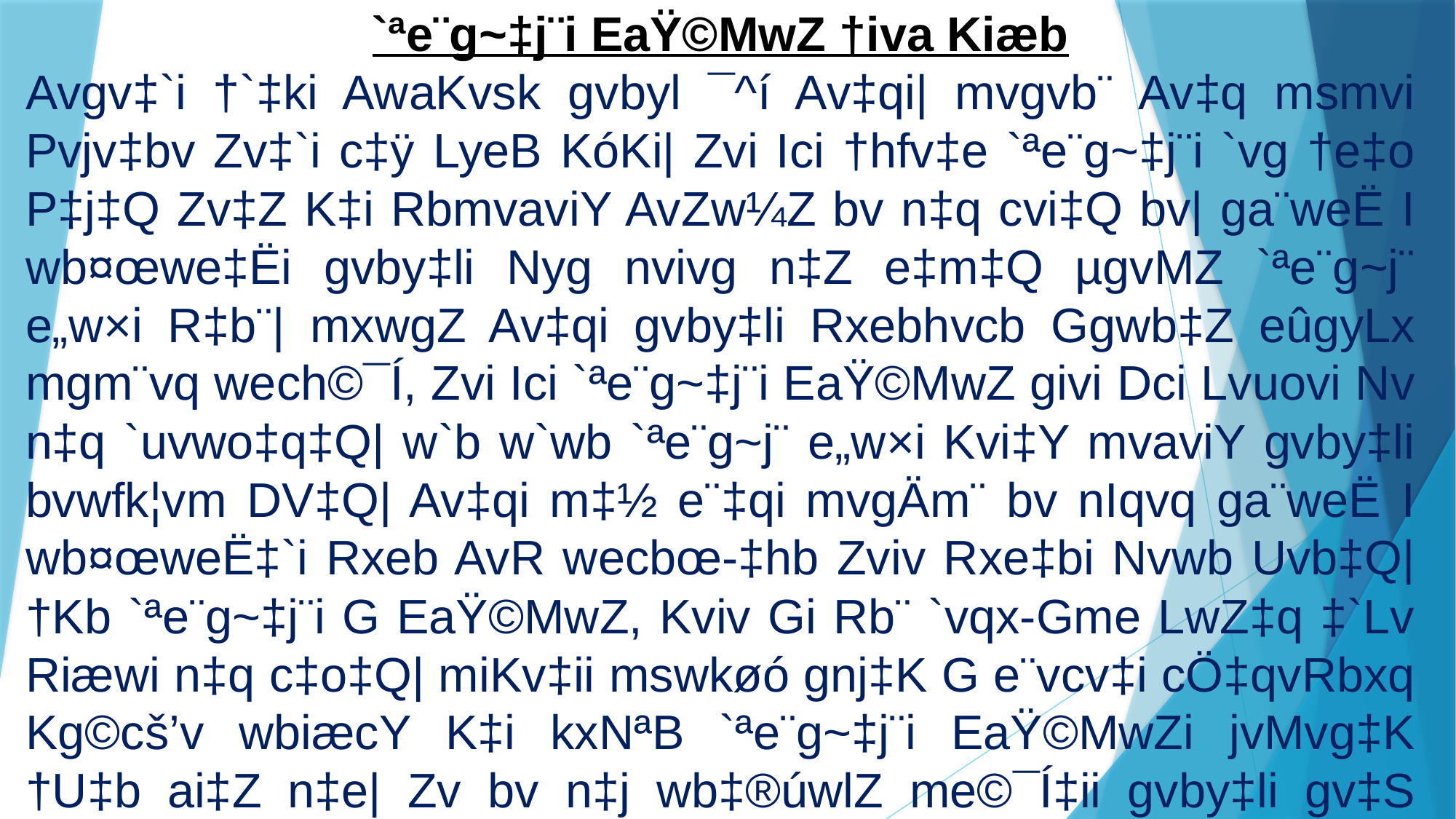

`ªe¨g~‡j¨i EaŸ©MwZ †iva Kiæb
Avgv‡`i †`‡ki AwaKvsk gvbyl ¯^í Av‡qi| mvgvb¨ Av‡q msmvi Pvjv‡bv Zv‡`i c‡ÿ LyeB KóKi| Zvi Ici †hfv‡e `ªe¨g~‡j¨i `vg †e‡o P‡j‡Q Zv‡Z K‡i RbmvaviY AvZw¼Z bv n‡q cvi‡Q bv| ga¨weË I wb¤œwe‡Ëi gvby‡li Nyg nvivg n‡Z e‡m‡Q µgvMZ `ªe¨g~j¨ e„w×i R‡b¨| mxwgZ Av‡qi gvby‡li Rxebhvcb Ggwb‡Z eûgyLx mgm¨vq wech©¯Í, Zvi Ici `ªe¨g~‡j¨i EaŸ©MwZ givi Dci Lvuovi Nv n‡q `uvwo‡q‡Q| w`b w`wb `ªe¨g~j¨ e„w×i Kvi‡Y mvaviY gvby‡li bvwfk¦vm DV‡Q| Av‡qi m‡½ e¨‡qi mvgÄm¨ bv nIqvq ga¨weË I wb¤œweË‡`i Rxeb AvR wecbœ-‡hb Zviv Rxe‡bi Nvwb Uvb‡Q| †Kb `ªe¨g~‡j¨i G EaŸ©MwZ, Kviv Gi Rb¨ `vqx-Gme LwZ‡q ‡`Lv Riæwi n‡q c‡o‡Q| miKv‡ii mswkøó gnj‡K G e¨vcv‡i cÖ‡qvRbxq Kg©cš’v wbiæcY K‡i kxNªB `ªe¨g~‡j¨i EaŸ©MwZi jvMvg‡K †U‡b ai‡Z n‡e| Zv bv n‡j wb‡®úwlZ me©¯Í‡ii gvby‡li gv‡S `ªe¨g~‡j¨i EaŸ©MwZi Kvi‡Y †h Am‡šÍvl `vbv evua‡Q Zv mvgvwRK Am‡šÍv‡l cwiYZ n‡Z cv‡i| ZvB GLbB `ªe¨g~j¨‡K mvavi‡Yi µqÿgZvi AvIZvq wb‡q Avmv `iKvi| Avkv KiwQ, G cÎwU miKv‡ii mswkøó gn‡ji †ev‡av`‡q f~wgKv ivL‡e|